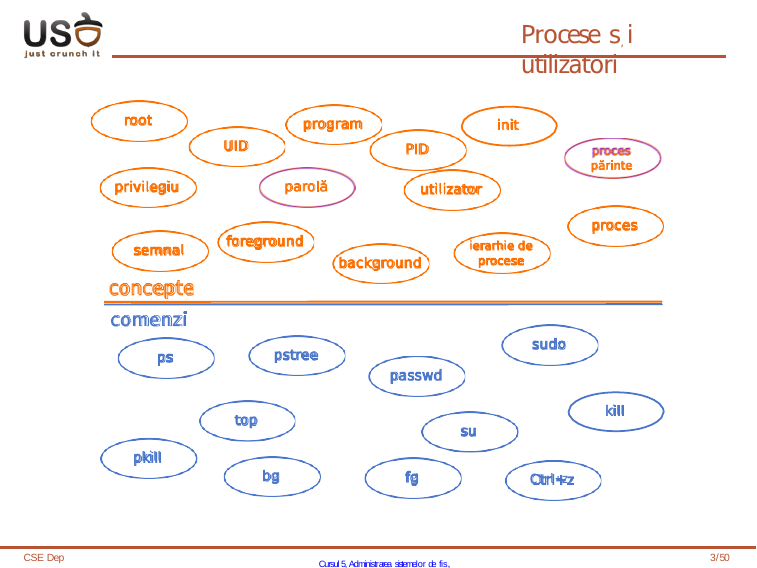

# Procese s, i utilizatori

root
program
init

UID

PID
proces p  rinte

privilegiu
parol
utilizator

proces

foreground

ierarhie de procese
semnal

background
concepte

comenzi

sudo

pstree
ps

passwd

kill

top

su
pkill

bg
fg
Ctrl+z

CSE Dep
Cursul 5, Administrarea sistemelor de fis,iere
3/50